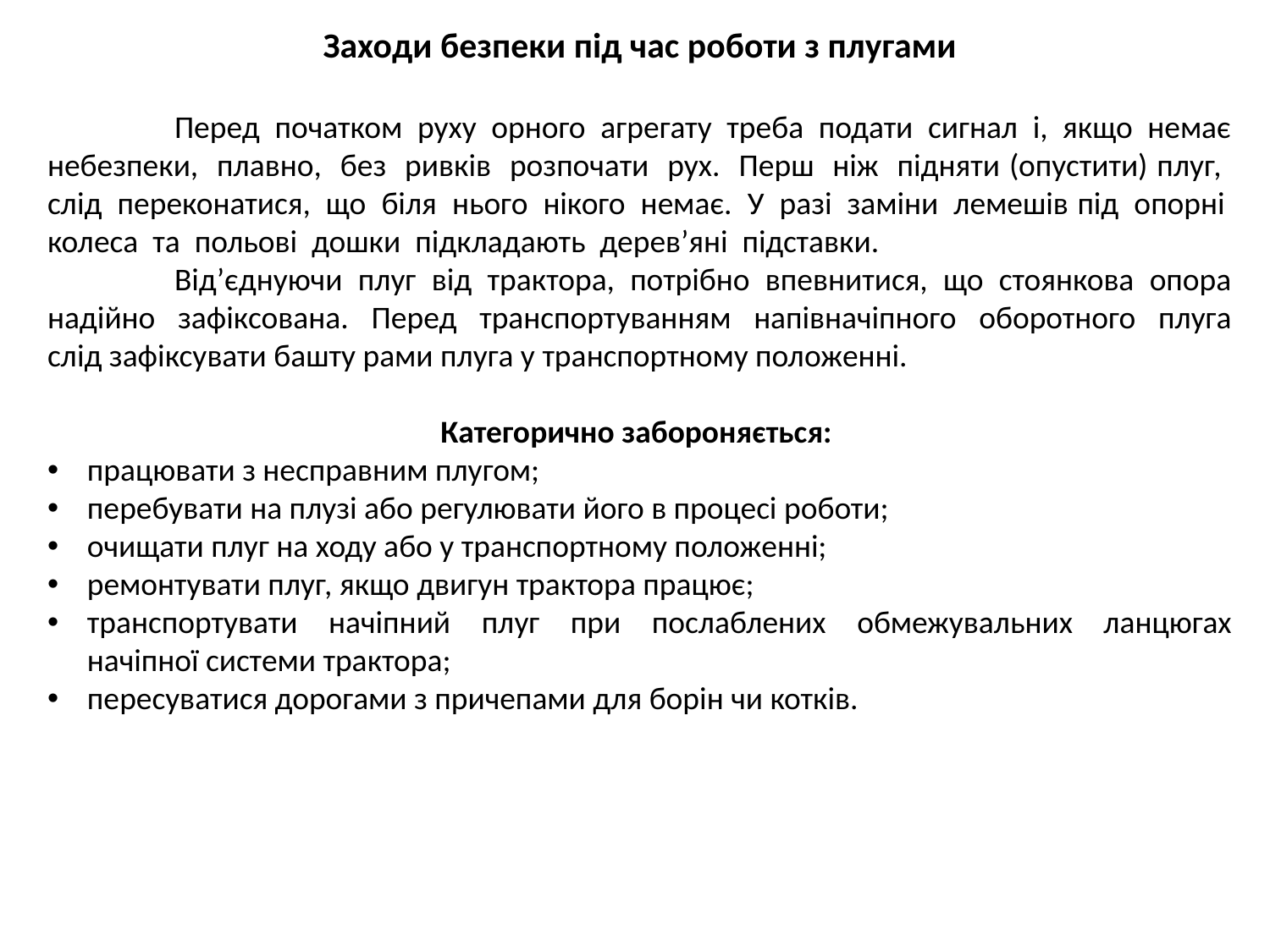

Заходи безпеки під час роботи з плугами

	Перед  початком  руху  орного  агрегату  треба  подати  сигнал  і,  якщо  немає небезпеки,  плавно,  без  ривків  розпочати  рух.  Перш  ніж  підняти (опустити) плуг,  слід  переконатися,  що  біля  нього  нікого  немає.  У  разі  заміни  лемешів під  опорні  колеса  та  польові  дошки  підкладають  дерев’яні  підставки.
	Від’єднуючи плуг від трактора, потрібно впевнитися, що стоянкова опора надійно  зафіксована.  Перед  транспортуванням  напівначіпного  оборотного  плуга слід зафіксувати башту рами плуга у транспортному положенні.

Категорично забороняється:
працювати з несправним плугом;
перебувати на плузі або регулювати його в процесі роботи;
очищати плуг на ходу або у транспортному положенні;
ремонтувати плуг, якщо двигун трактора працює;
транспортувати  начіпний  плуг  при  послаблених  обмежувальних  ланцюгах начіпної системи трактора;
пересуватися дорогами з причепами для борін чи котків.